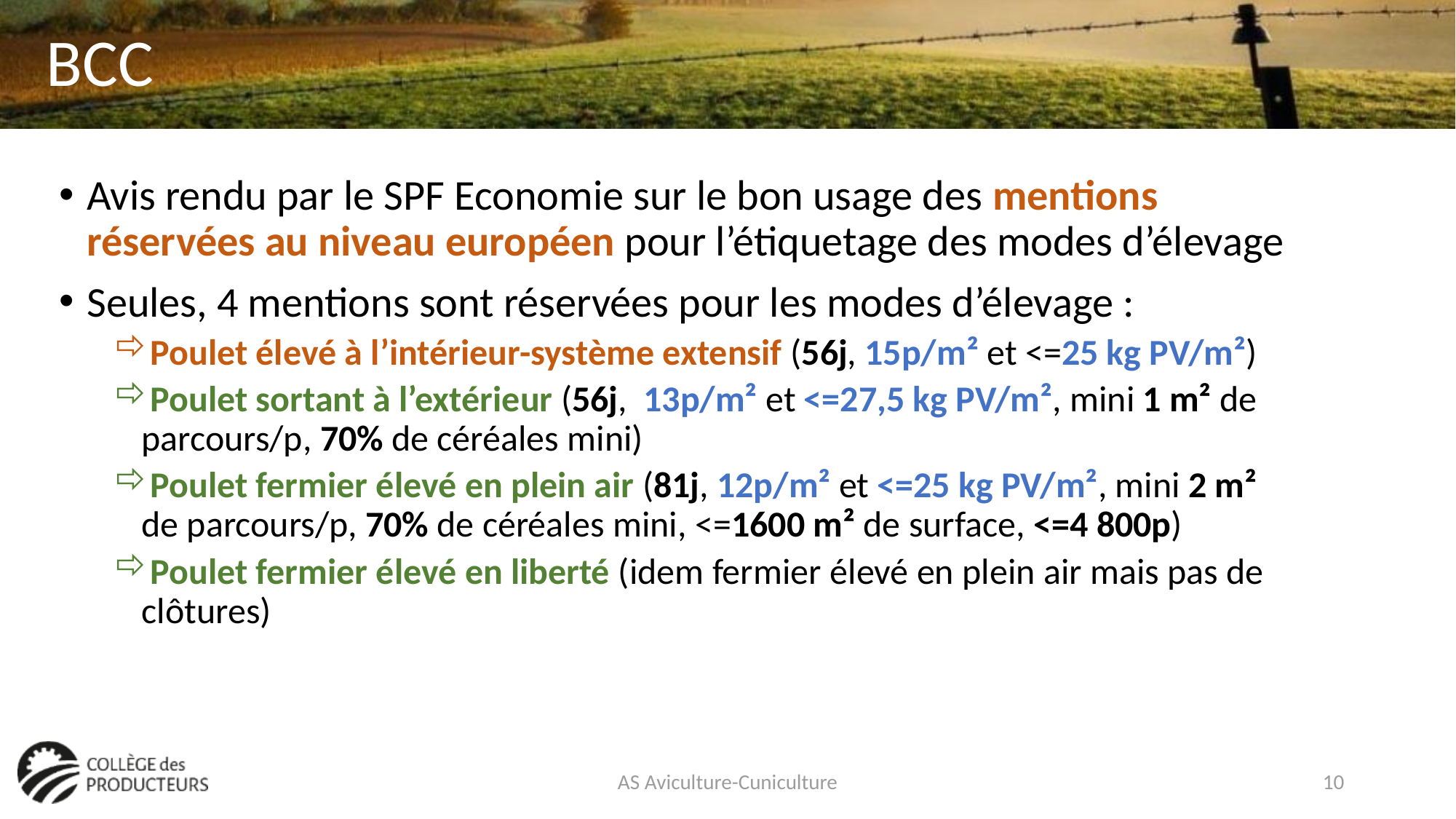

# BCC
Avis rendu par le SPF Economie sur le bon usage des mentions réservées au niveau européen pour l’étiquetage des modes d’élevage
Seules, 4 mentions sont réservées pour les modes d’élevage :
Poulet élevé à l’intérieur-système extensif (56j, 15p/m² et <=25 kg PV/m²)
Poulet sortant à l’extérieur (56j,  13p/m² et <=27,5 kg PV/m², mini 1 m² de parcours/p, 70% de céréales mini)
Poulet fermier élevé en plein air (81j, 12p/m² et <=25 kg PV/m², mini 2 m² de parcours/p, 70% de céréales mini, <=1600 m² de surface, <=4 800p)
Poulet fermier élevé en liberté (idem fermier élevé en plein air mais pas de clôtures)
AS Aviculture-Cuniculture
10